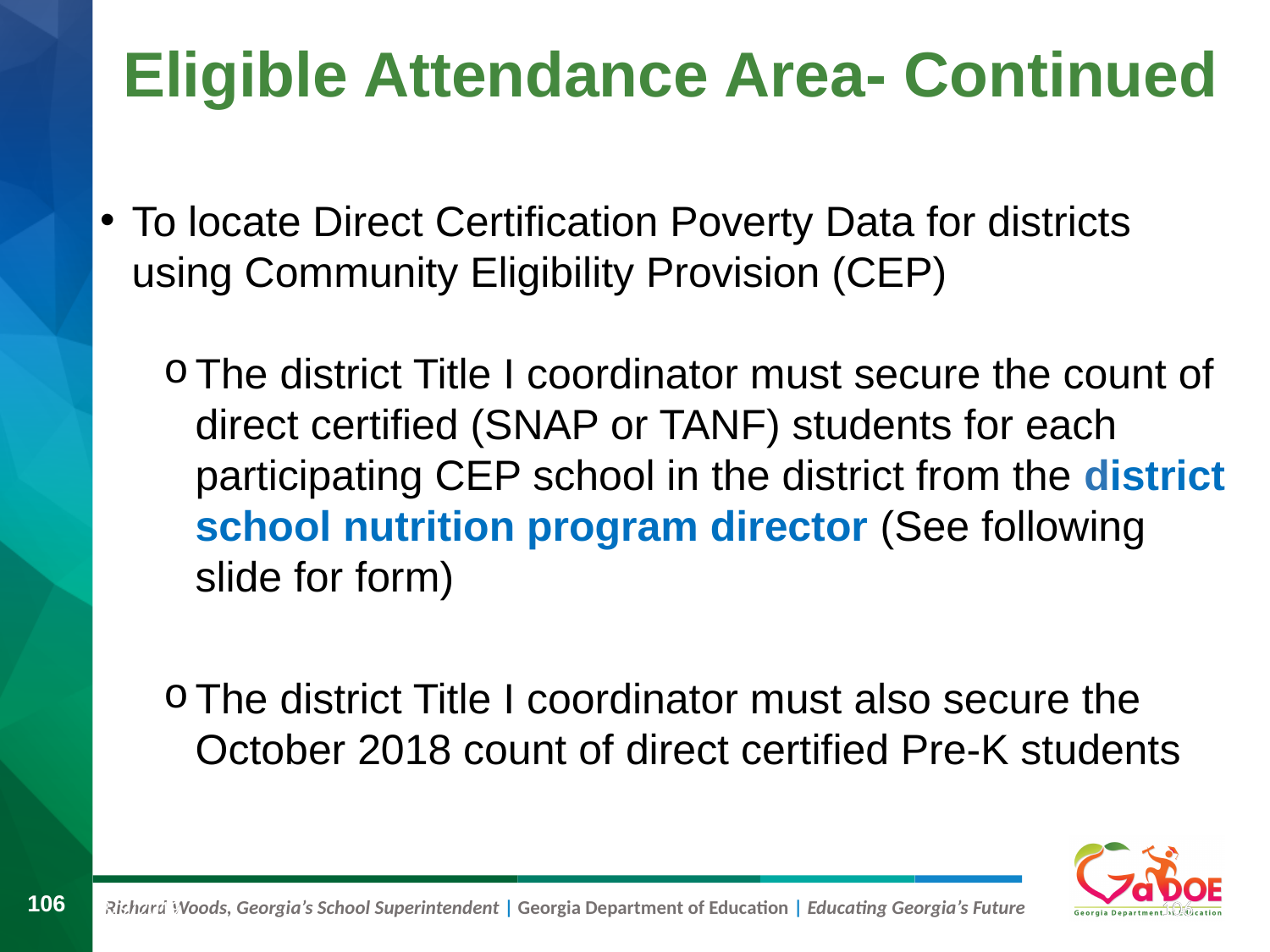

# Eligible Attendance Area- Continued
To locate Direct Certification Poverty Data for districts using Community Eligibility Provision (CEP)

The district Title I coordinator must secure the count of direct certified (SNAP or TANF) students for each participating CEP school in the district from the district school nutrition program director (See following slide for form)

The district Title I coordinator must also secure the October 2018 count of direct certified Pre-K students
106
106
8/9/2019